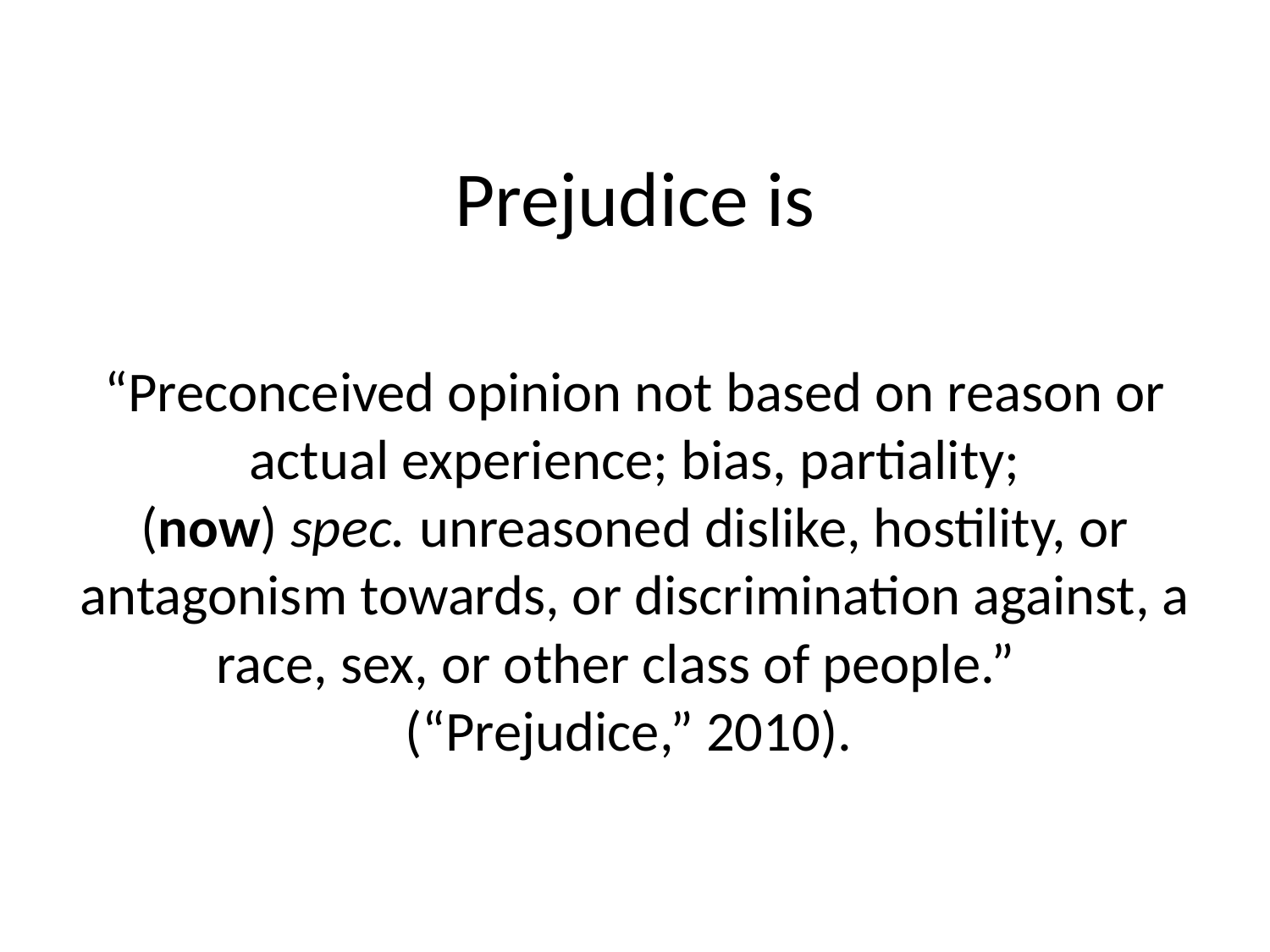

# Prejudice is
“Preconceived opinion not based on reason or actual experience; bias, partiality; (now) spec. unreasoned dislike, hostility, or antagonism towards, or discrimination against, a race, sex, or other class of people.”    (“Prejudice,” 2010).